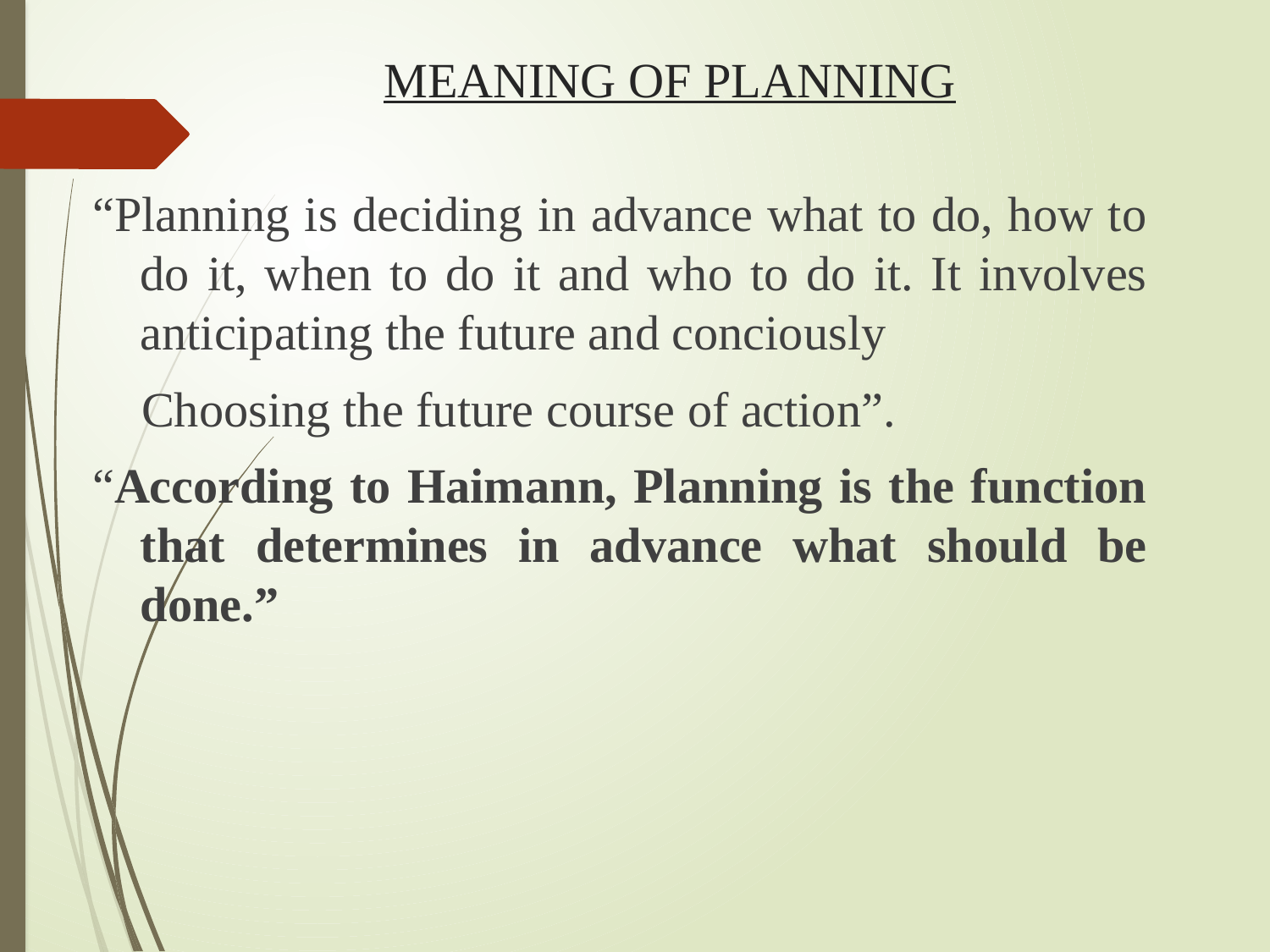

# MEANING OF PLANNING
“Planning is deciding in advance what to do, how to do it, when to do it and who to do it. It involves anticipating the future and conciously
    Choosing the future course of action”.
“According to Haimann, Planning is the function that determines in advance what should be done.”